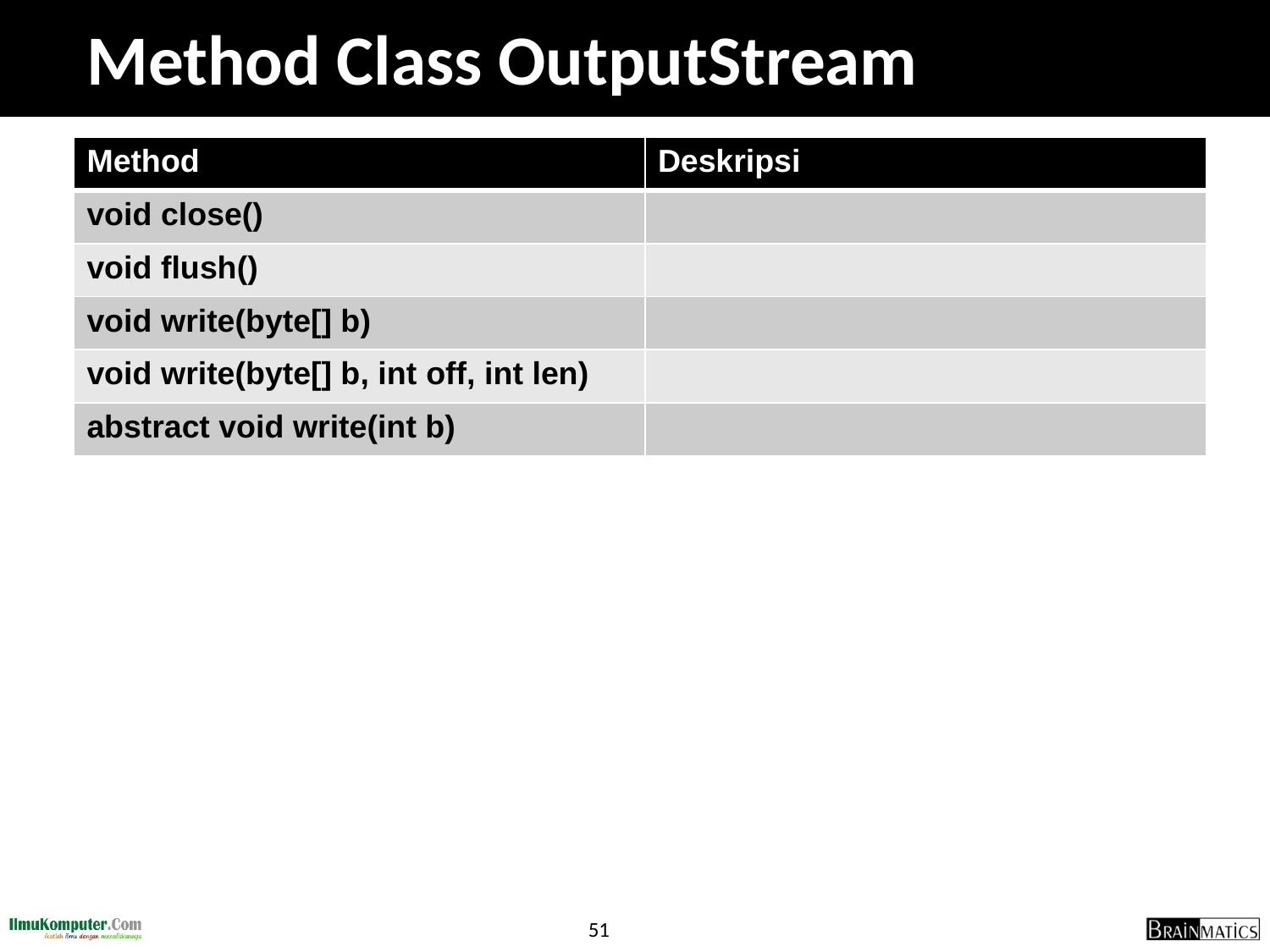

# Method Class OutputStream
| Method | Deskripsi |
| --- | --- |
| void close() |  |
| void flush() |  |
| void write(byte[] b) |  |
| void write(byte[] b, int off, int len) |  |
| abstract void write(int b) |  |